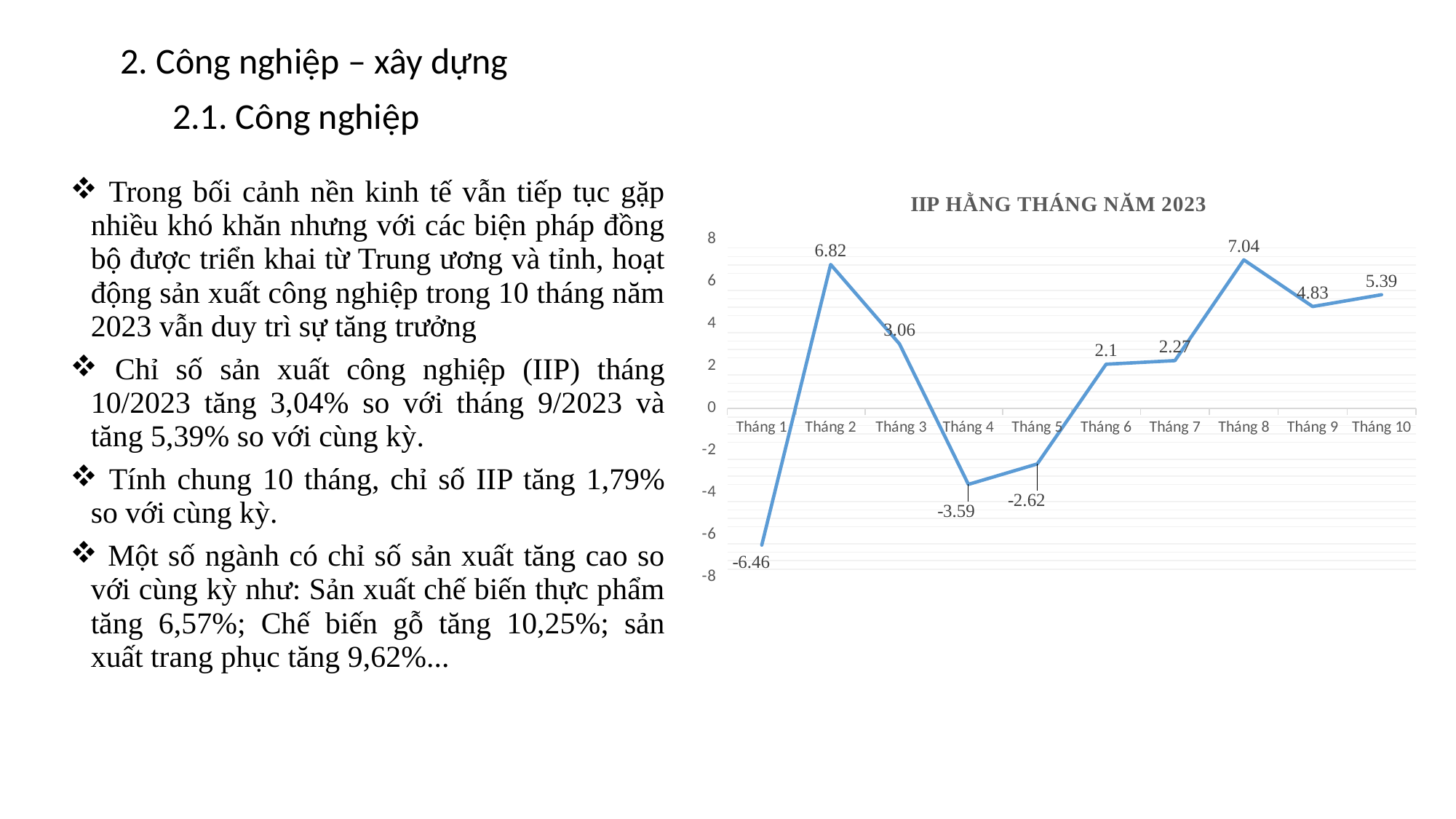

2. Công nghiệp – xây dựng
2.1. Công nghiệp
| Trong bối cảnh nền kinh tế vẫn tiếp tục gặp nhiều khó khăn nhưng với các biện pháp đồng bộ được triển khai từ Trung ương và tỉnh, hoạt động sản xuất công nghiệp trong 10 tháng năm 2023 vẫn duy trì sự tăng trưởng Chỉ số sản xuất công nghiệp (IIP) tháng 10/2023 tăng 3,04% so với tháng 9/2023 và tăng 5,39% so với cùng kỳ. Tính chung 10 tháng, chỉ số IIP tăng 1,79% so với cùng kỳ. Một số ngành có chỉ số sản xuất tăng cao so với cùng kỳ như: Sản xuất chế biến thực phẩm tăng 6,57%; Chế biến gỗ tăng 10,25%; sản xuất trang phục tăng 9,62%... |
| --- |

### Chart: IIP HẰNG THÁNG NĂM 2023

| Category | IIP HẰNG THÁNG NĂM 2023(THÁNG SO SÁNH SO VỚI CÙNG KỲ NĂM 2022) |
|---|---|
| Tháng 1 | -6.46 |
| Tháng 2 | 6.82 |
|  Tháng 3 | 3.06 |
| Tháng 4 | -3.59 |
| Tháng 5 | -2.62 |
| Tháng 6 | 2.1 |
| Tháng 7 | 2.27 |
| Tháng 8 | 7.04 |
| Tháng 9 | 4.83 |
| Tháng 10 | 5.39 |